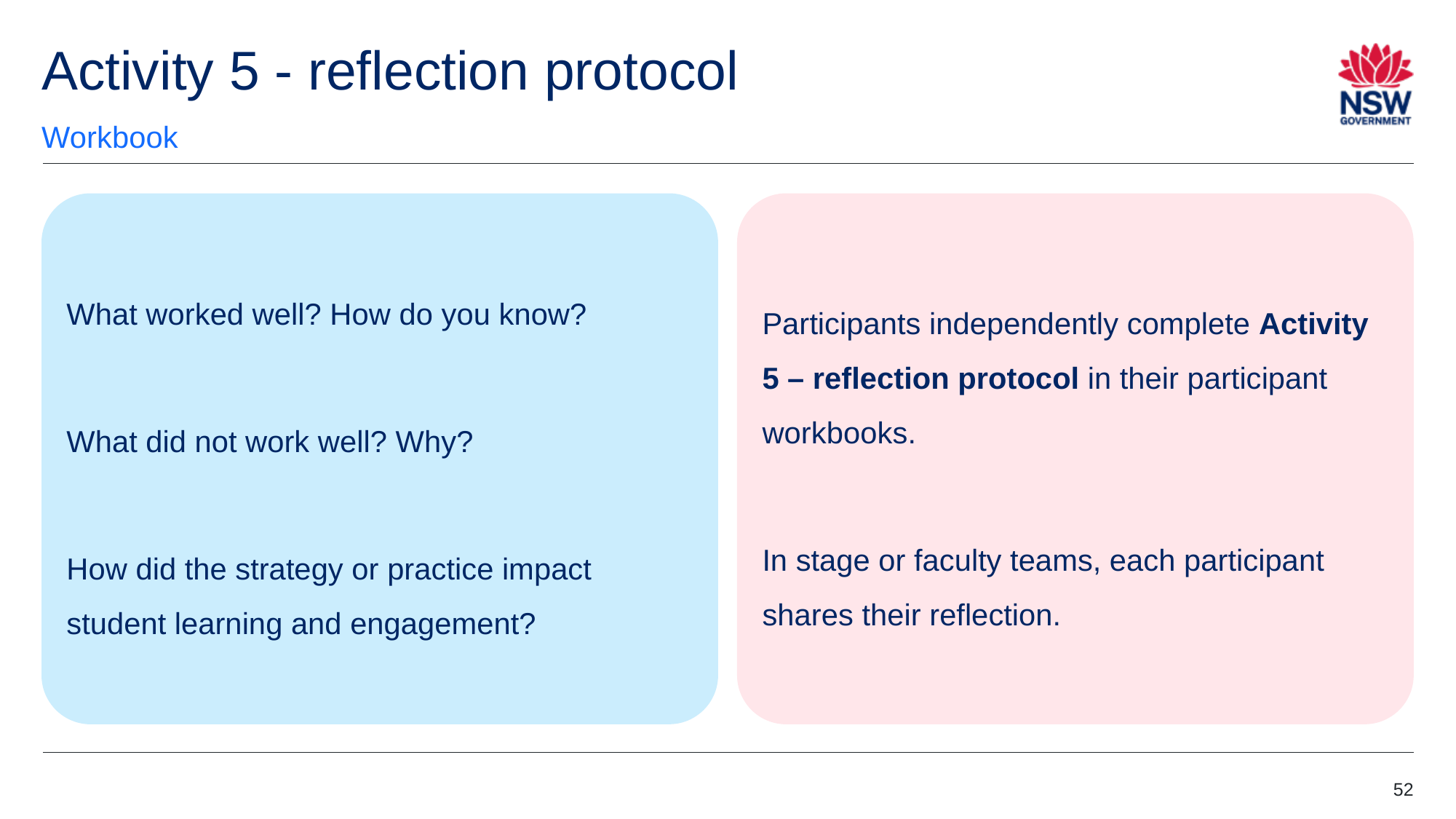

# Activity 5 - reflection protocol
Workbook
What worked well? How do you know?
What did not work well? Why?
How did the strategy or practice impact student learning and engagement?
Participants independently complete Activity 5 – reflection protocol in their participant workbooks.
In stage or faculty teams, each participant shares their reflection.
52